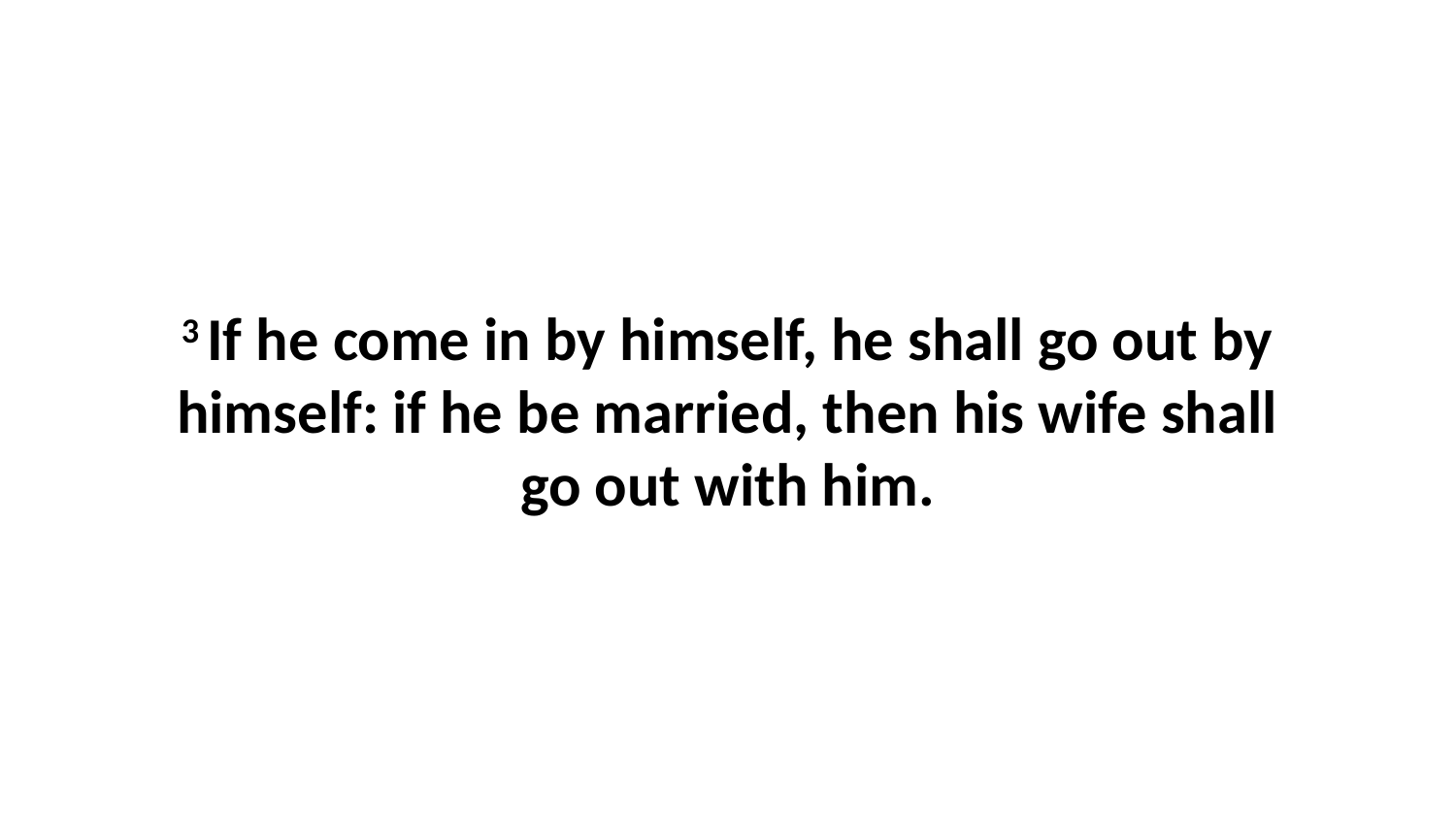

3 If he come in by himself, he shall go out by himself: if he be married, then his wife shall go out with him.